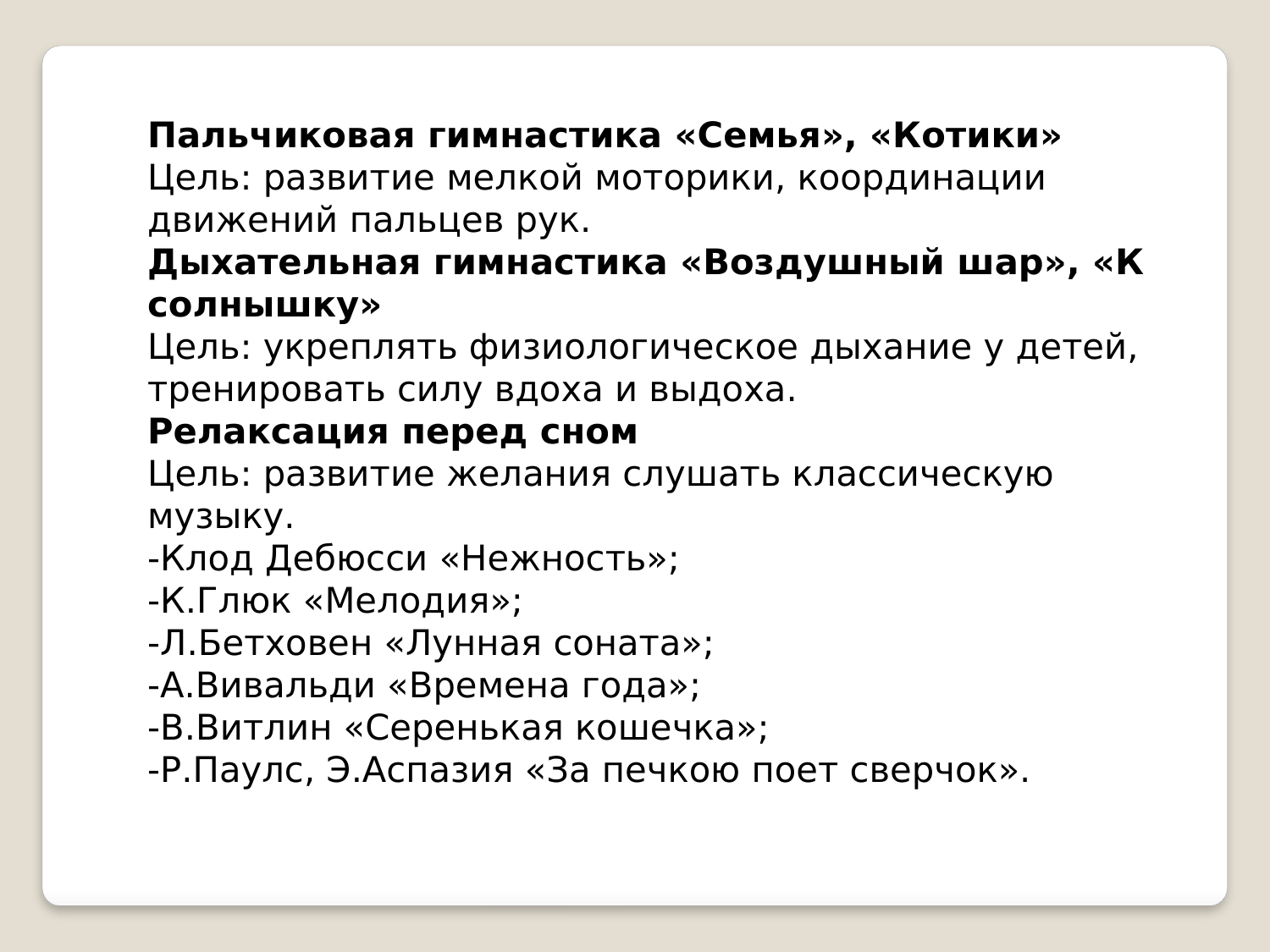

Пальчиковая гимнастика «Семья», «Котики»
Цель: развитие мелкой моторики, координации движений пальцев рук.
Дыхательная гимнастика «Воздушный шар», «К солнышку»
Цель: укреплять физиологическое дыхание у детей, тренировать силу вдоха и выдоха.
Релаксация перед сном
Цель: развитие желания слушать классическую музыку.
-Клод Дебюсси «Нежность»;
-К.Глюк «Мелодия»;
-Л.Бетховен «Лунная соната»;
-А.Вивальди «Времена года»;
-В.Витлин «Серенькая кошечка»;
-Р.Паулс, Э.Аспазия «За печкою поет сверчок».